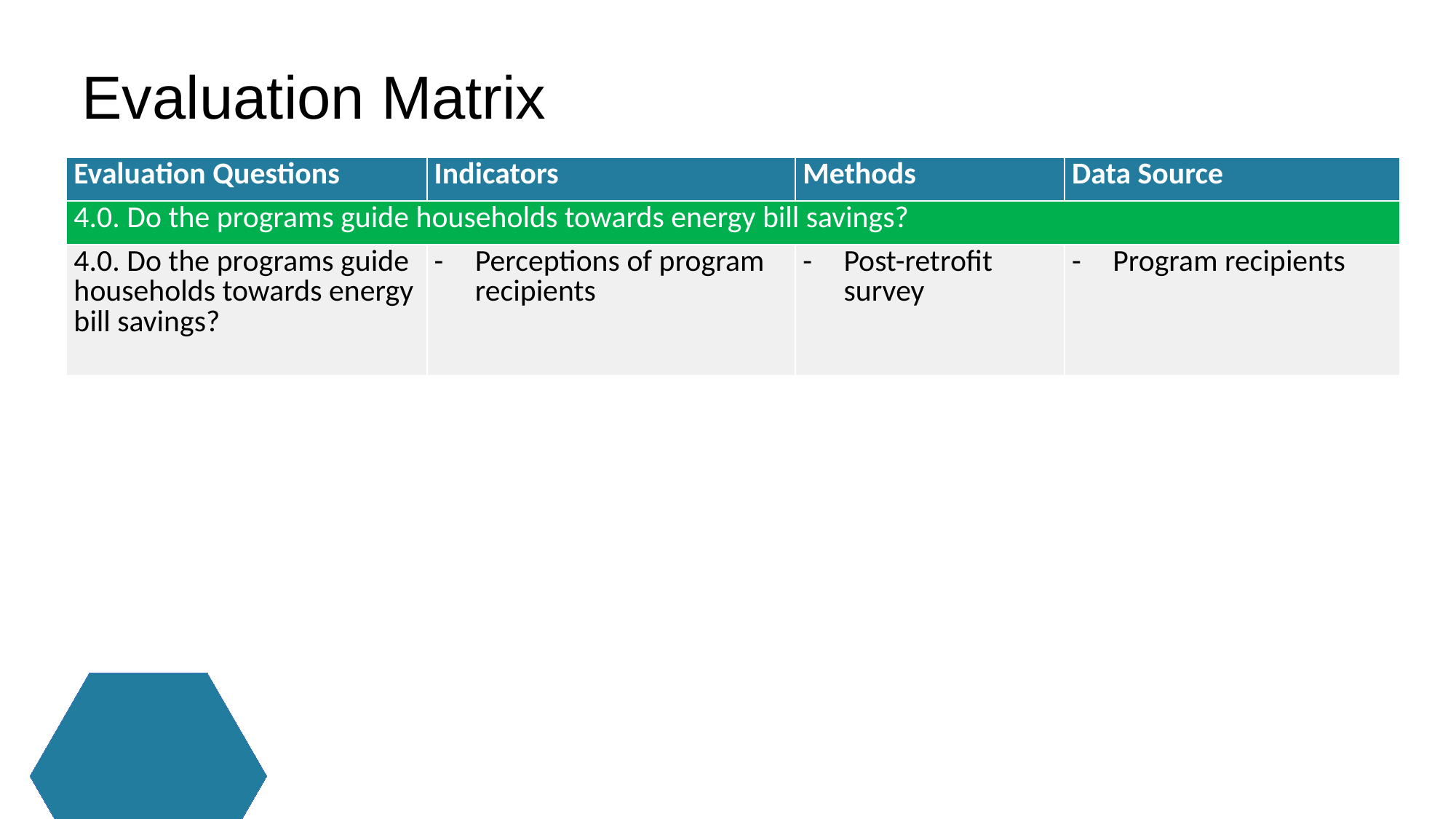

Evaluation Matrix
| Evaluation Questions | Indicators | Methods | Data Source |
| --- | --- | --- | --- |
| 4.0. Do the programs guide households towards energy bill savings? |  |  |  |
| 4.0. Do the programs guide households towards energy bill savings? | Perceptions of program recipients | Post-retrofit survey | Program recipients |